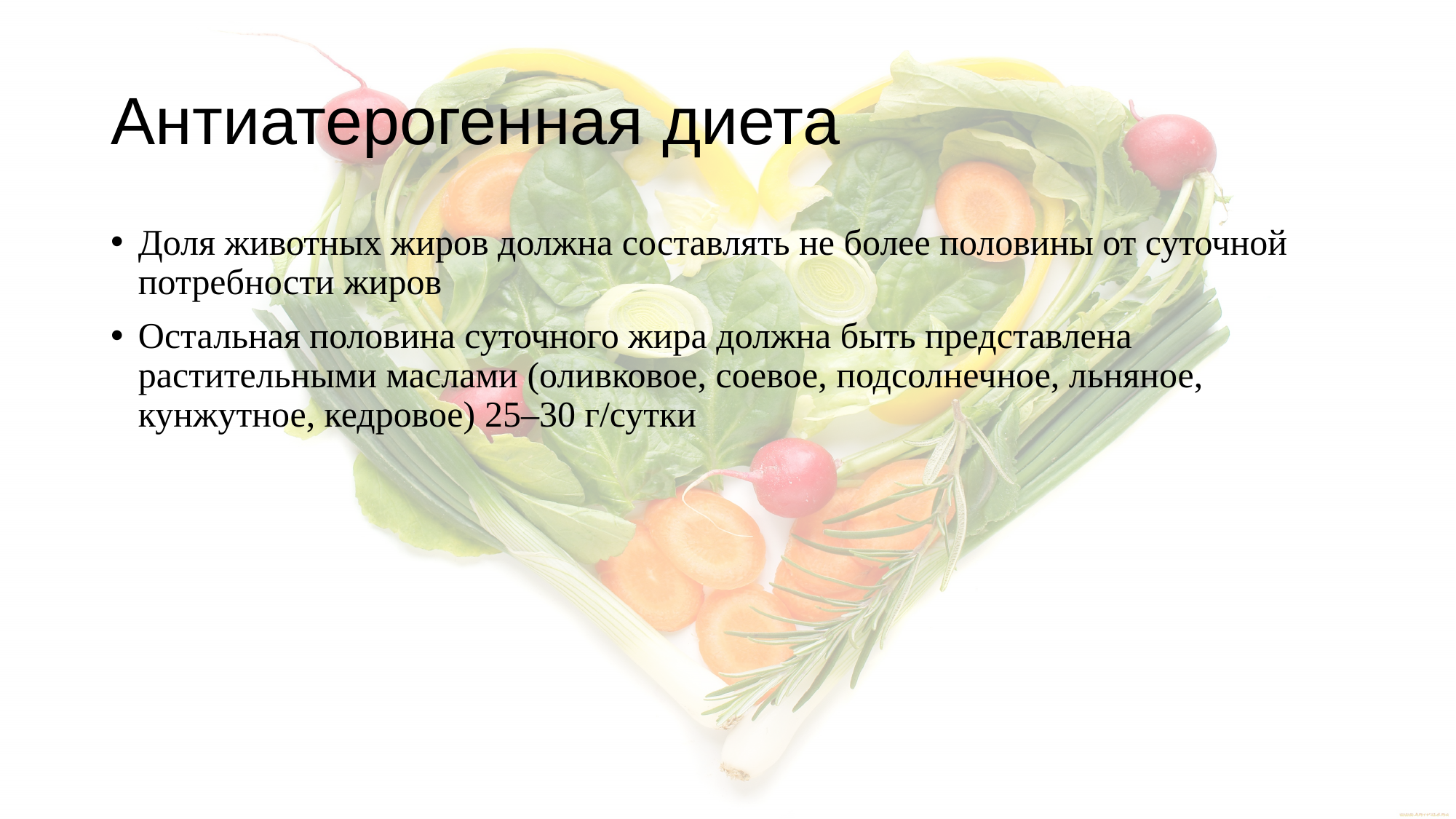

# Антиатерогенная диета
Доля животных жиров должна составлять не более половины от суточной потребности жиров
Остальная половина суточного жира должна быть представлена растительными маслами (оливковое, соевое, подсолнечное, льняное, кунжутное, кедровое) 25–30 г/сутки